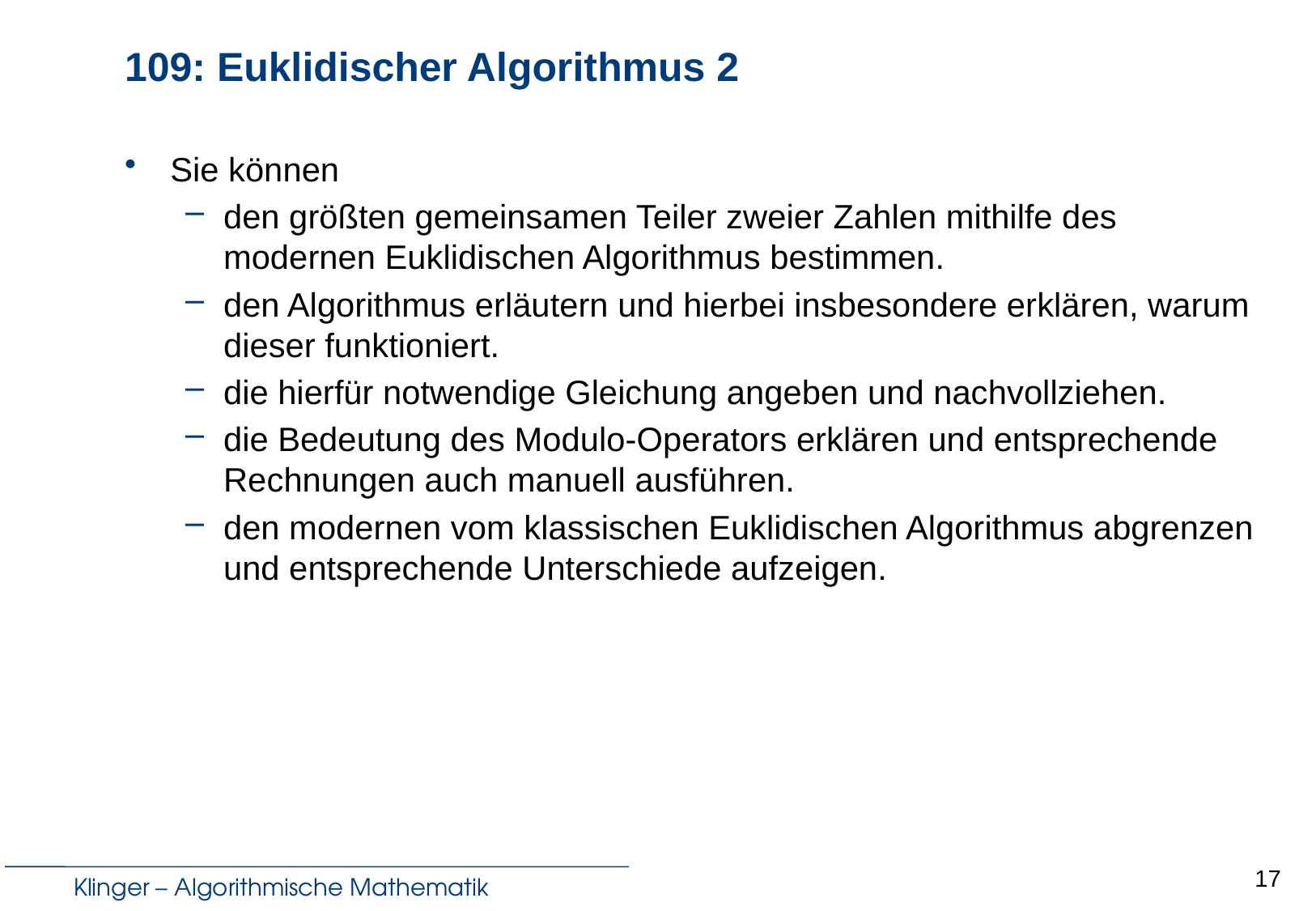

# 109: Euklidischer Algorithmus 2
Sie können
den größten gemeinsamen Teiler zweier Zahlen mithilfe des modernen Euklidischen Algorithmus bestimmen.
den Algorithmus erläutern und hierbei insbesondere erklären, warum dieser funktioniert.
die hierfür notwendige Gleichung angeben und nachvollziehen.
die Bedeutung des Modulo-Operators erklären und entsprechende Rechnungen auch manuell ausführen.
den modernen vom klassischen Euklidischen Algorithmus abgrenzen und entsprechende Unterschiede aufzeigen.
17